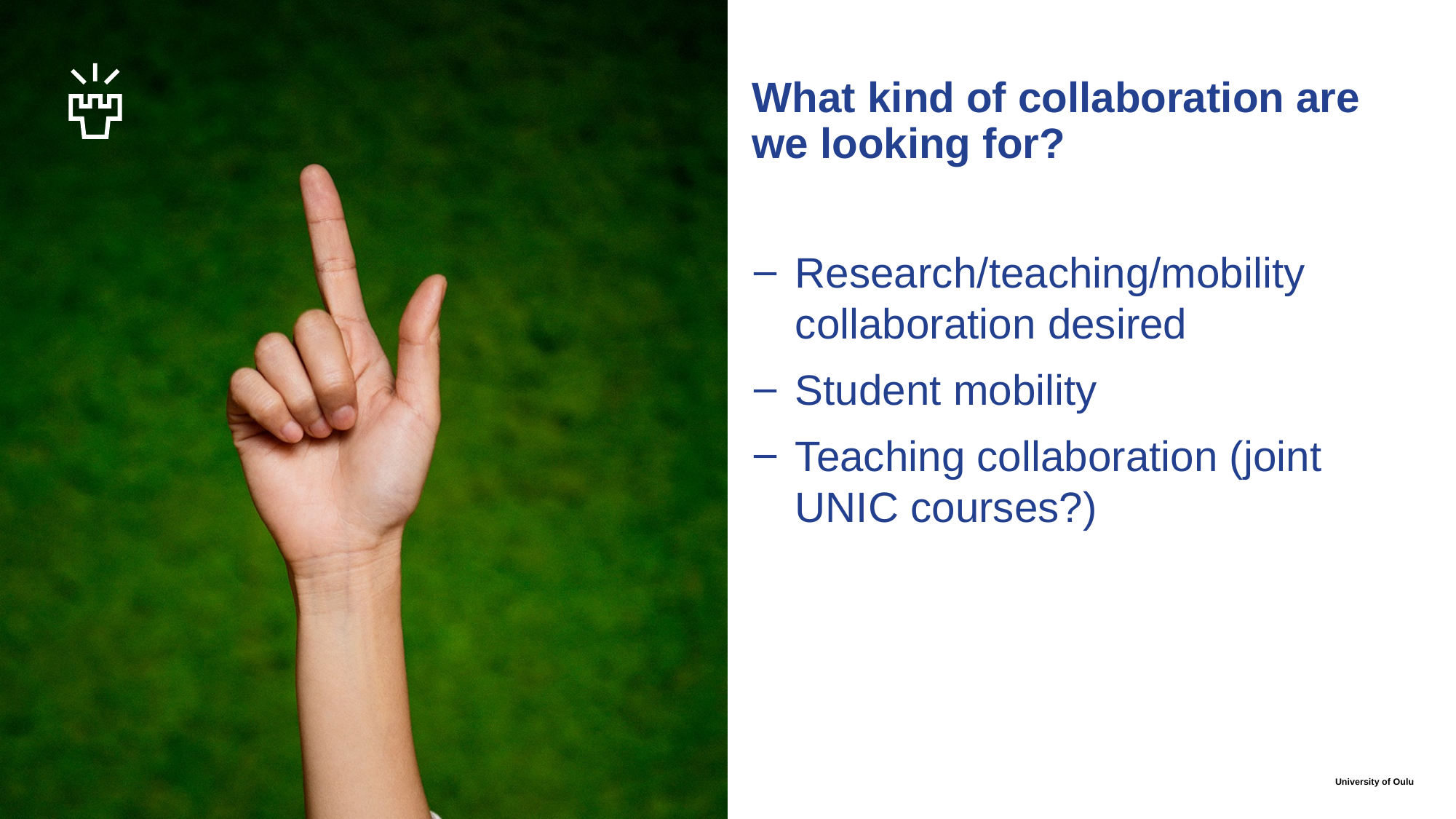

# What kind of collaboration are we looking for?

Research/teaching/mobility  collaboration desired
Student mobility
Teaching collaboration (joint UNIC courses?)